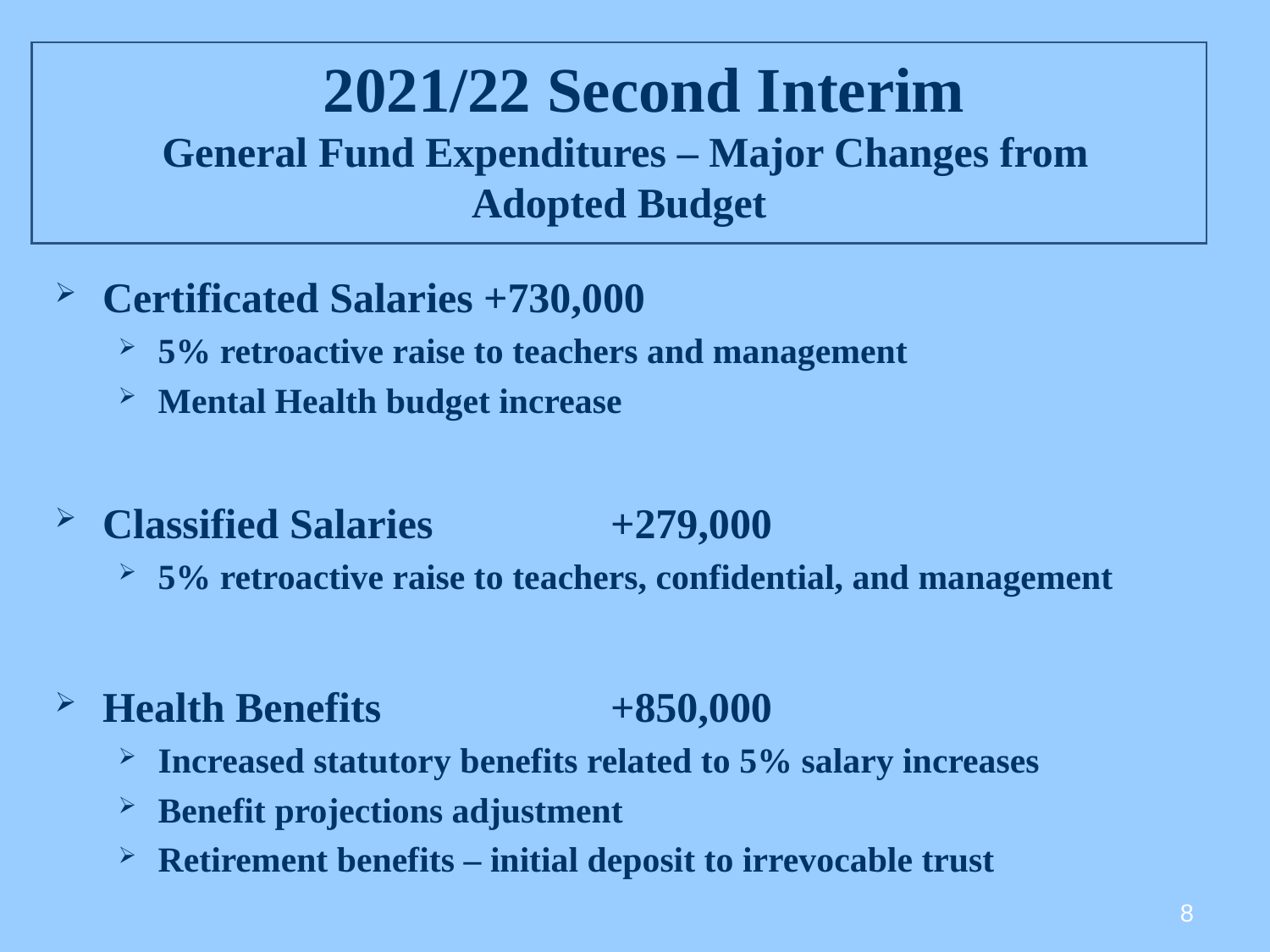

# 2021/22 Second Interim General Fund Expenditures – Major Changes from Adopted Budget
Certificated Salaries	+730,000
5% retroactive raise to teachers and management
Mental Health budget increase

Classified Salaries		+279,000
5% retroactive raise to teachers, confidential, and management

Health Benefits 		+850,000
Increased statutory benefits related to 5% salary increases
Benefit projections adjustment
Retirement benefits – initial deposit to irrevocable trust
8